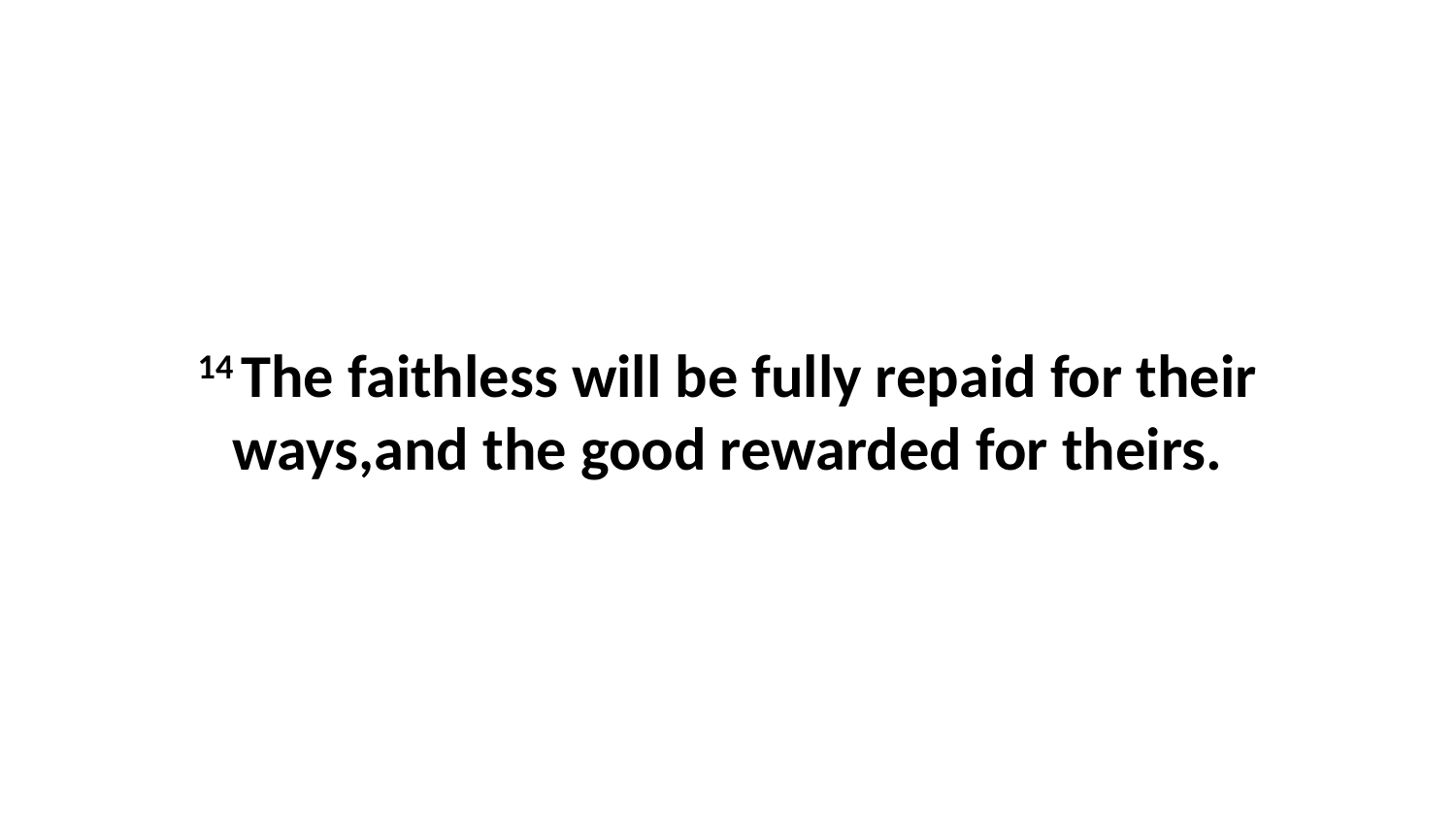

14 The faithless will be fully repaid for their ways,and the good rewarded for theirs.